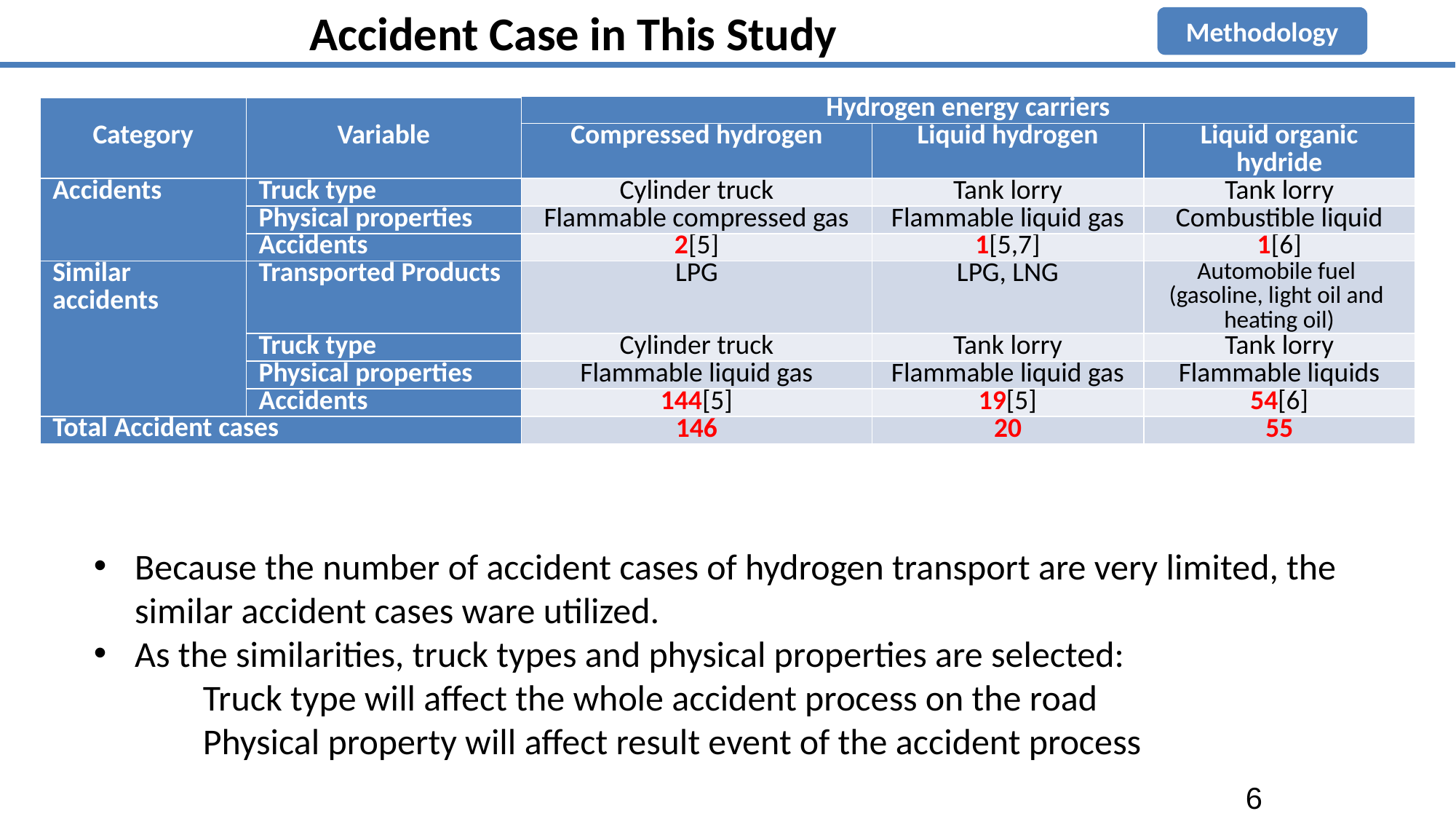

Accident Case in This Study
Methodology
|  |  |  |  |  |
| --- | --- | --- | --- | --- |
|  |  |  |  |  |
| Category | Variable | Hydrogen energy carriers |  |  |
|  |  | Compressed hydrogen | Liquid hydrogen | Liquid organic hydride |
| Accidents | Truck type | Cylinder truck | Tank lorry | Tank lorry |
|  | Physical properties | Flammable compressed gas | Flammable liquid gas | Combustible liquid |
|  | Accidents | 2[5] | 1[5,7] | 1[6] |
| Similar accidents | Transported Products | LPG | LPG, LNG | Automobile fuel (gasoline, light oil and heating oil) |
|  | Truck type | Cylinder truck | Tank lorry | Tank lorry |
|  | Physical properties | Flammable liquid gas | Flammable liquid gas | Flammable liquids |
|  | Accidents | 144[5] | 19[5] | 54[6] |
| Total Accident cases |  | 146 | 20 | 55 |
Because the number of accident cases of hydrogen transport are very limited, the similar accident cases ware utilized.
As the similarities, truck types and physical properties are selected:
Truck type will affect the whole accident process on the road
Physical property will affect result event of the accident process
6